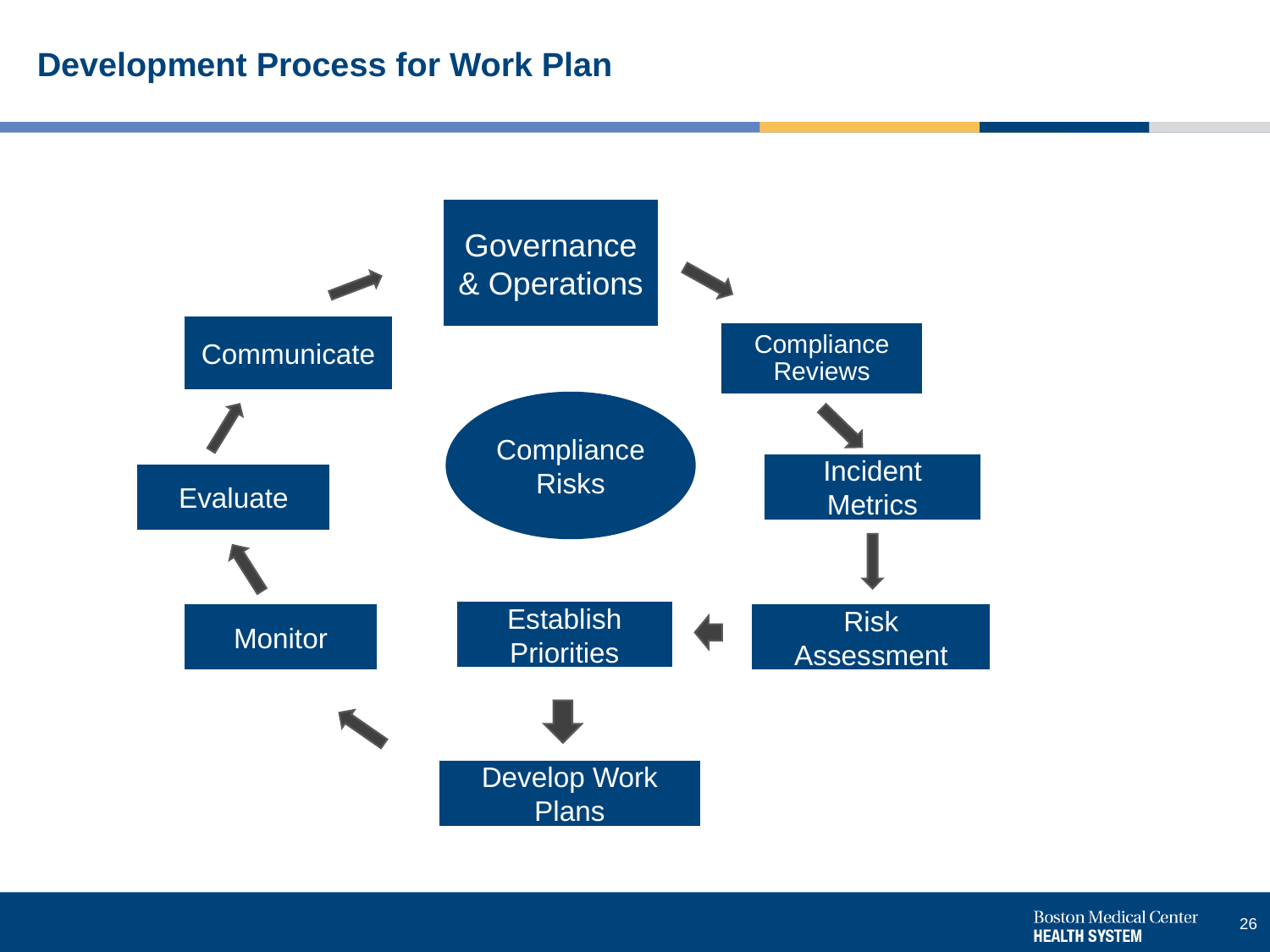

# Development Process for Work Plan
Governance & Operations

Communicate
Compliance Reviews
Compliance Risks

Incident Metrics
Evaluate

Establish Priorities
Monitor
Risk Assessment

Develop Work Plans